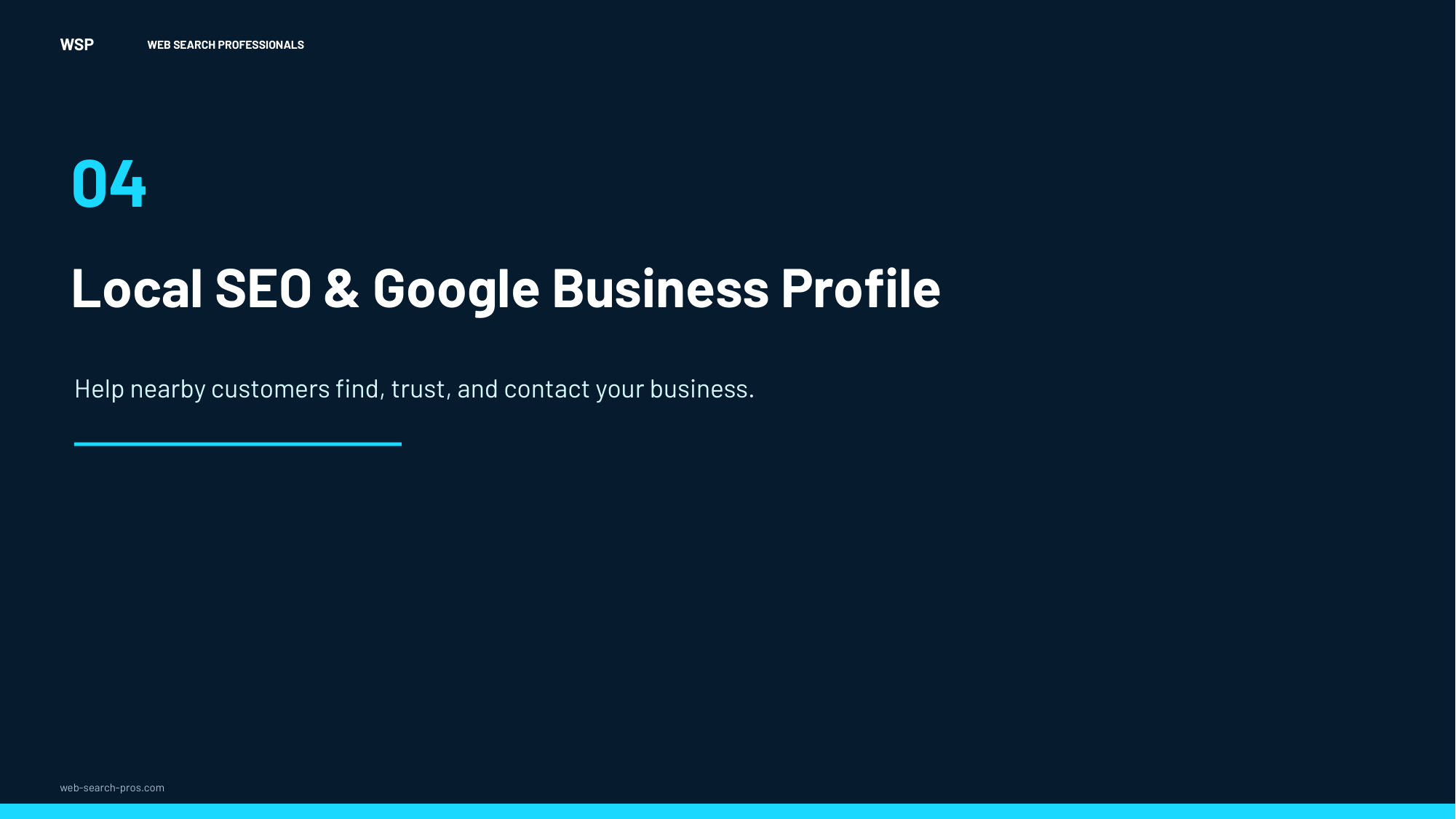

WSP
WEB SEARCH PROFESSIONALS
04
Local SEO & Google Business Profile
Help nearby customers find, trust, and contact your business.

web-search-pros.com